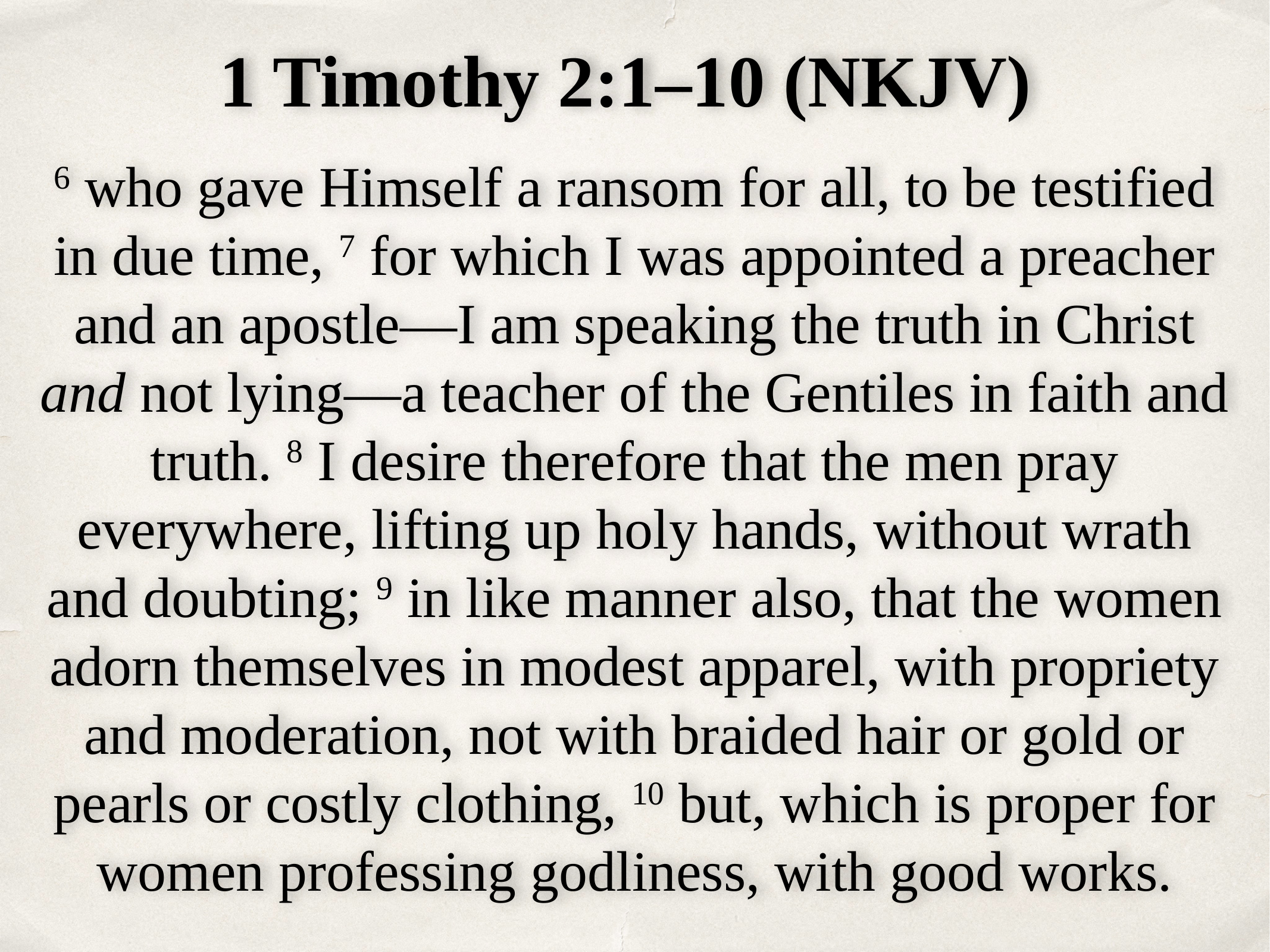

1 Timothy 2:1–10 (NKJV)
6 who gave Himself a ransom for all, to be testified in due time, 7 for which I was appointed a preacher and an apostle—I am speaking the truth in Christ and not lying—a teacher of the Gentiles in faith and truth. 8 I desire therefore that the men pray everywhere, lifting up holy hands, without wrath and doubting; 9 in like manner also, that the women adorn themselves in modest apparel, with propriety and moderation, not with braided hair or gold or pearls or costly clothing, 10 but, which is proper for women professing godliness, with good works.